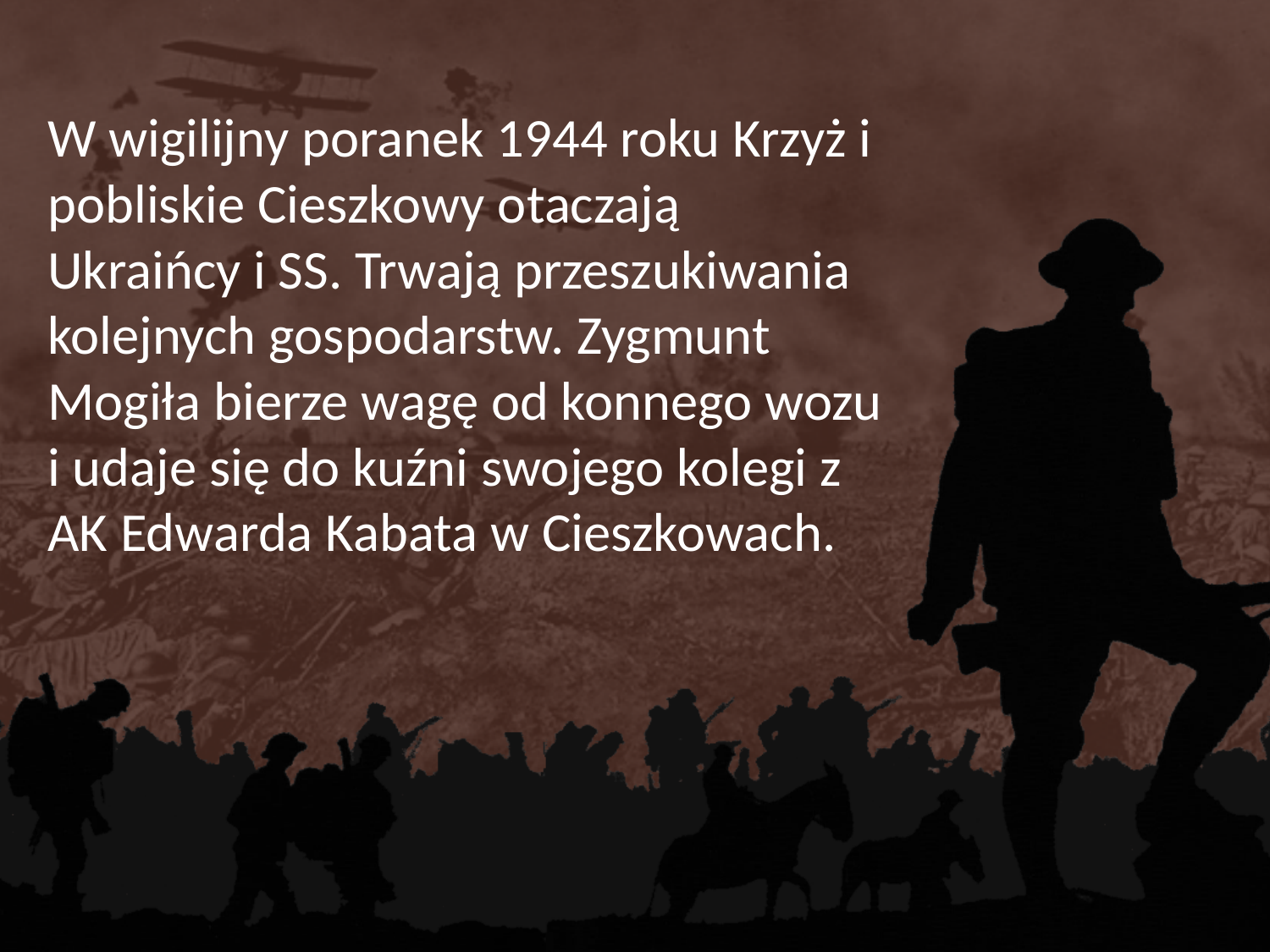

W wigilijny poranek 1944 roku Krzyż i pobliskie Cieszkowy otaczają Ukraińcy i SS. Trwają przeszukiwania kolejnych gospodarstw. Zygmunt Mogiła bierze wagę od konnego wozu i udaje się do kuźni swojego kolegi z AK Edwarda Kabata w Cieszkowach.